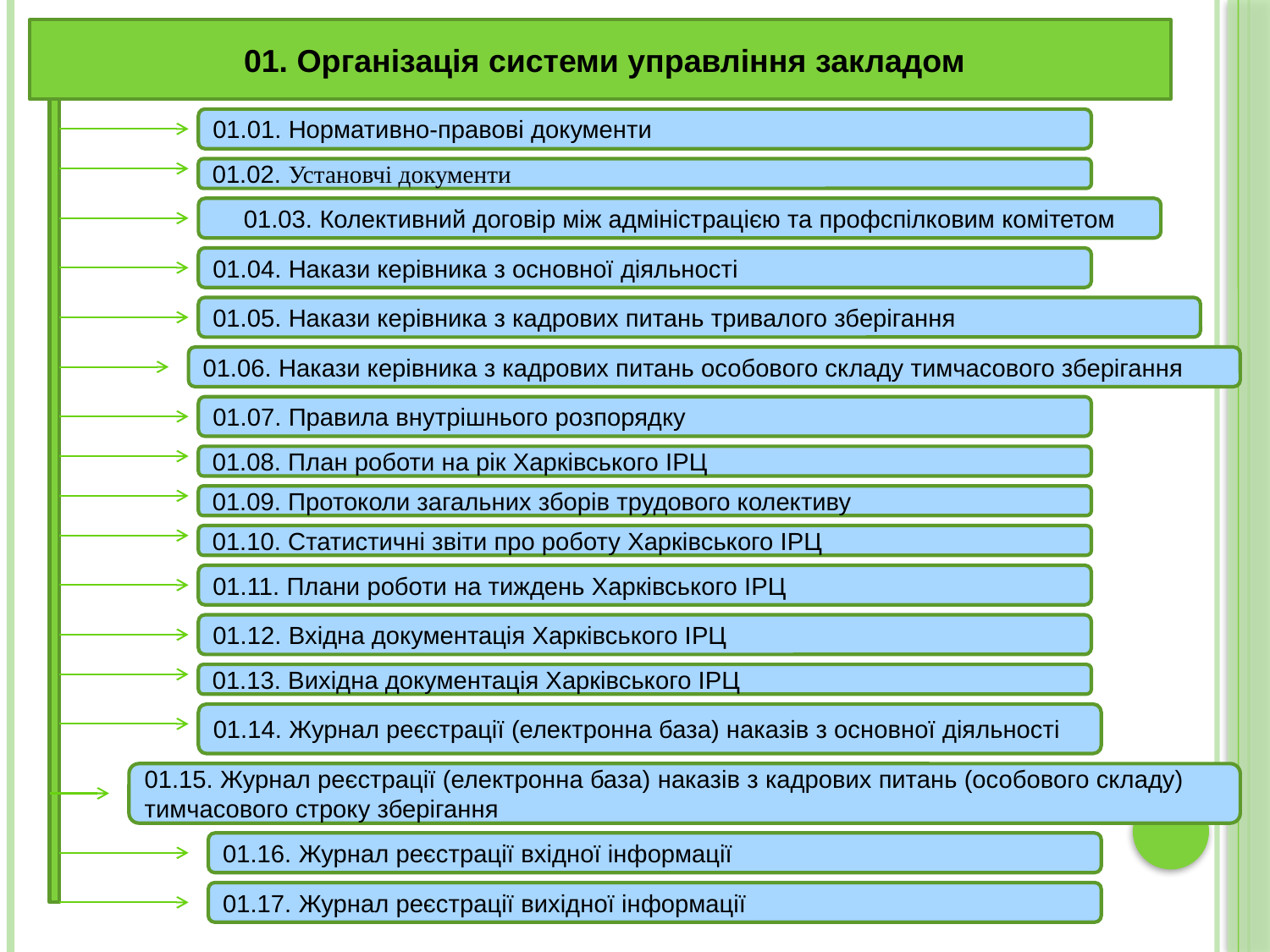

01. Організація системи управління закладом

01.01. Нормативно-правові документи
01.02. Установчі документи
01.03. Колективний договір між адміністрацією та профспілковим комітетом
01.04. Накази керівника з основної діяльності
01.05. Накази керівника з кадрових питань тривалого зберігання
01.06. Накази керівника з кадрових питань особового складу тимчасового зберігання
01.07. Правила внутрішнього розпорядку
01.08. План роботи на рік Харківського ІРЦ
01.09. Протоколи загальних зборів трудового колективу
01.10. Статистичні звіти про роботу Харківського ІРЦ
01.11. Плани роботи на тиждень Харківського ІРЦ
01.12. Вхідна документація Харківського ІРЦ
01.13. Вихідна документація Харківського ІРЦ
01.14. Журнал реєстрації (електронна база) наказів з основної діяльності
01.15. Журнал реєстрації (електронна база) наказів з кадрових питань (особового складу) тимчасового строку зберігання
01.16. Журнал реєстрації вхідної інформації
01.17. Журнал реєстрації вихідної інформації